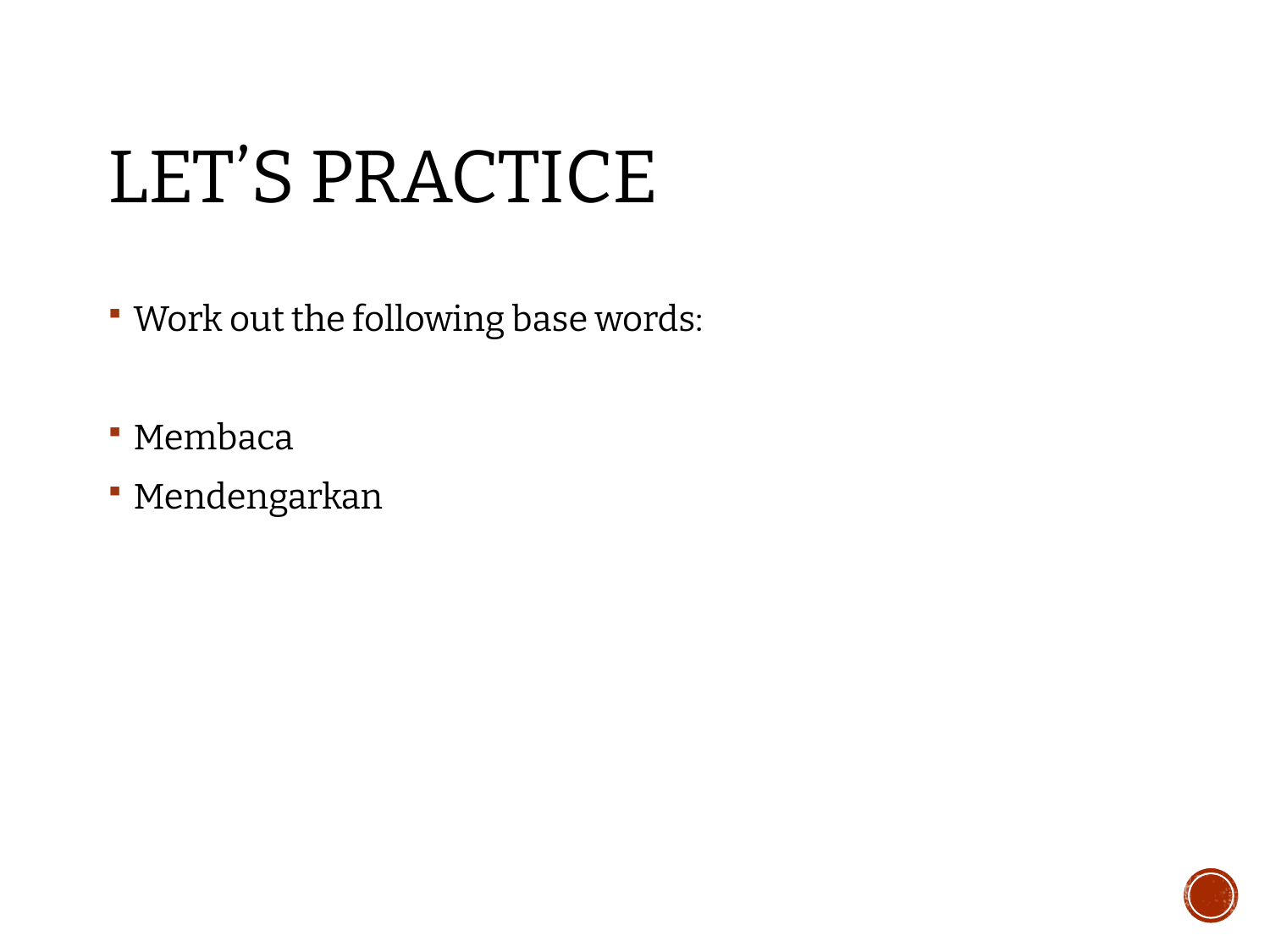

# Let’s Practice
Work out the following base words:

Membaca
Mendengarkan